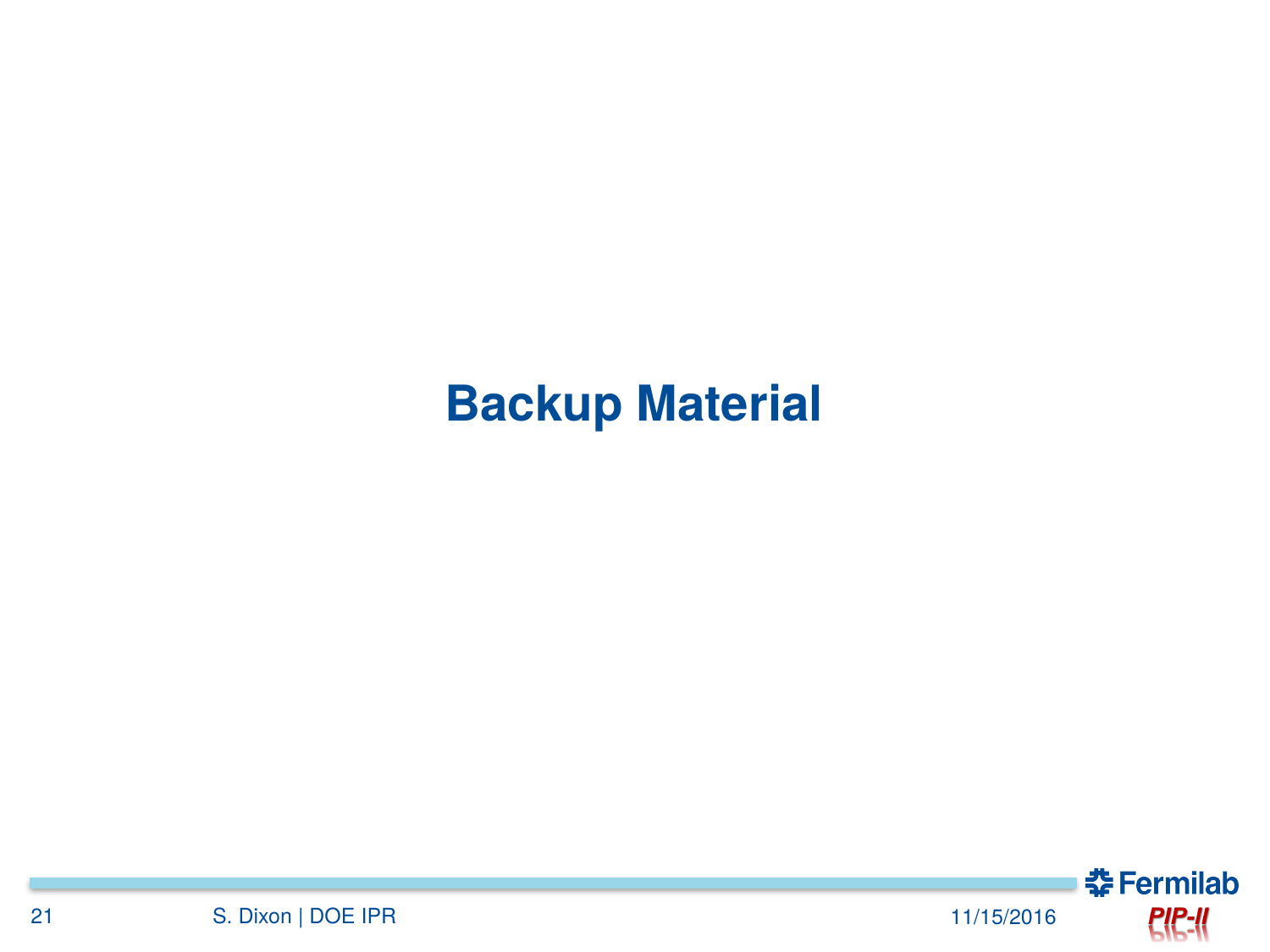

Backup Material
21
S. Dixon | DOE IPR
11/15/2016